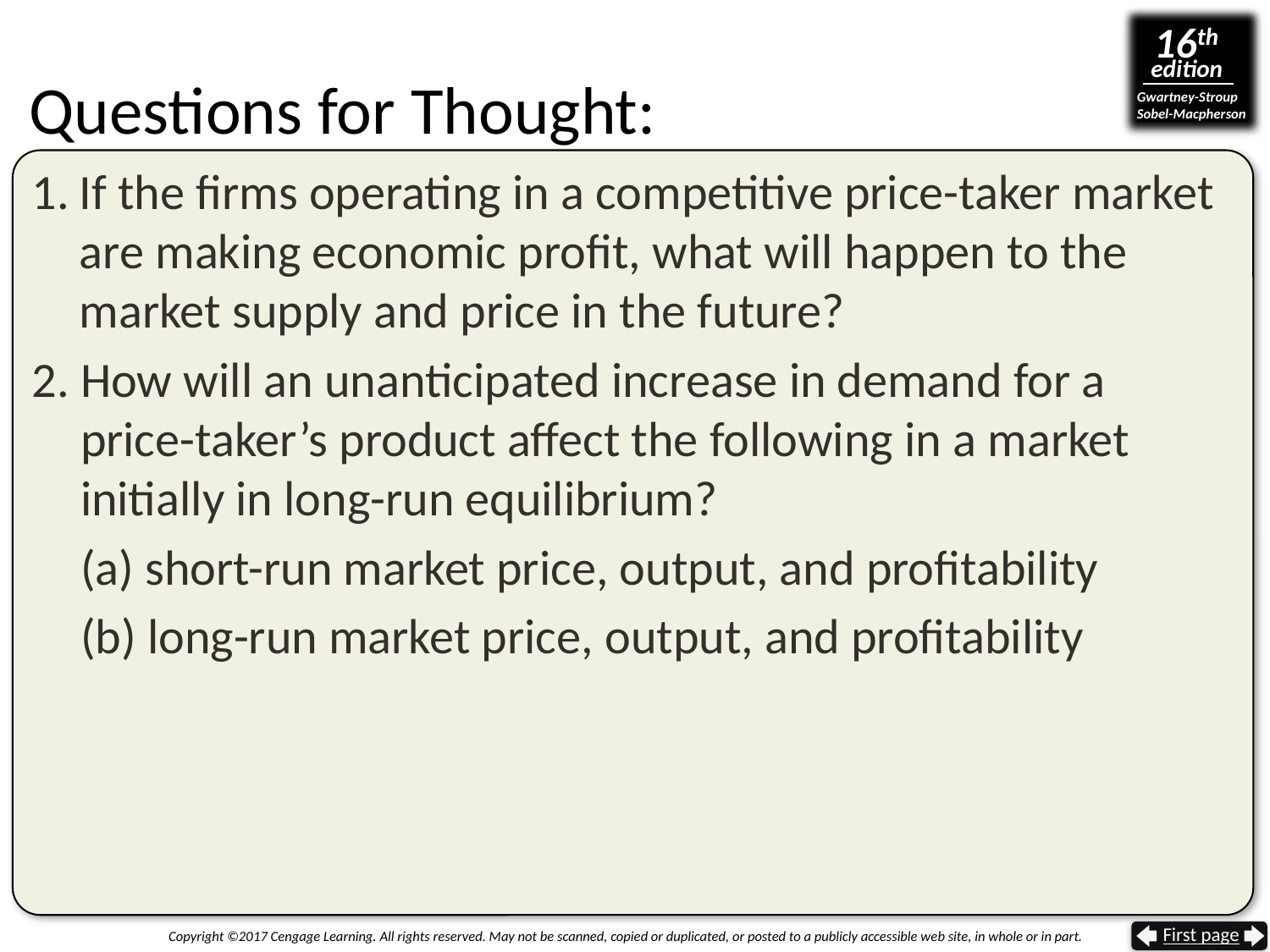

# Questions for Thought:
If the firms operating in a competitive price-taker market are making economic profit, what will happen to the market supply and price in the future?
2. How will an unanticipated increase in demand for a price-taker’s product affect the following in a market initially in long-run equilibrium?
(a) short-run market price, output, and profitability
(b) long-run market price, output, and profitability